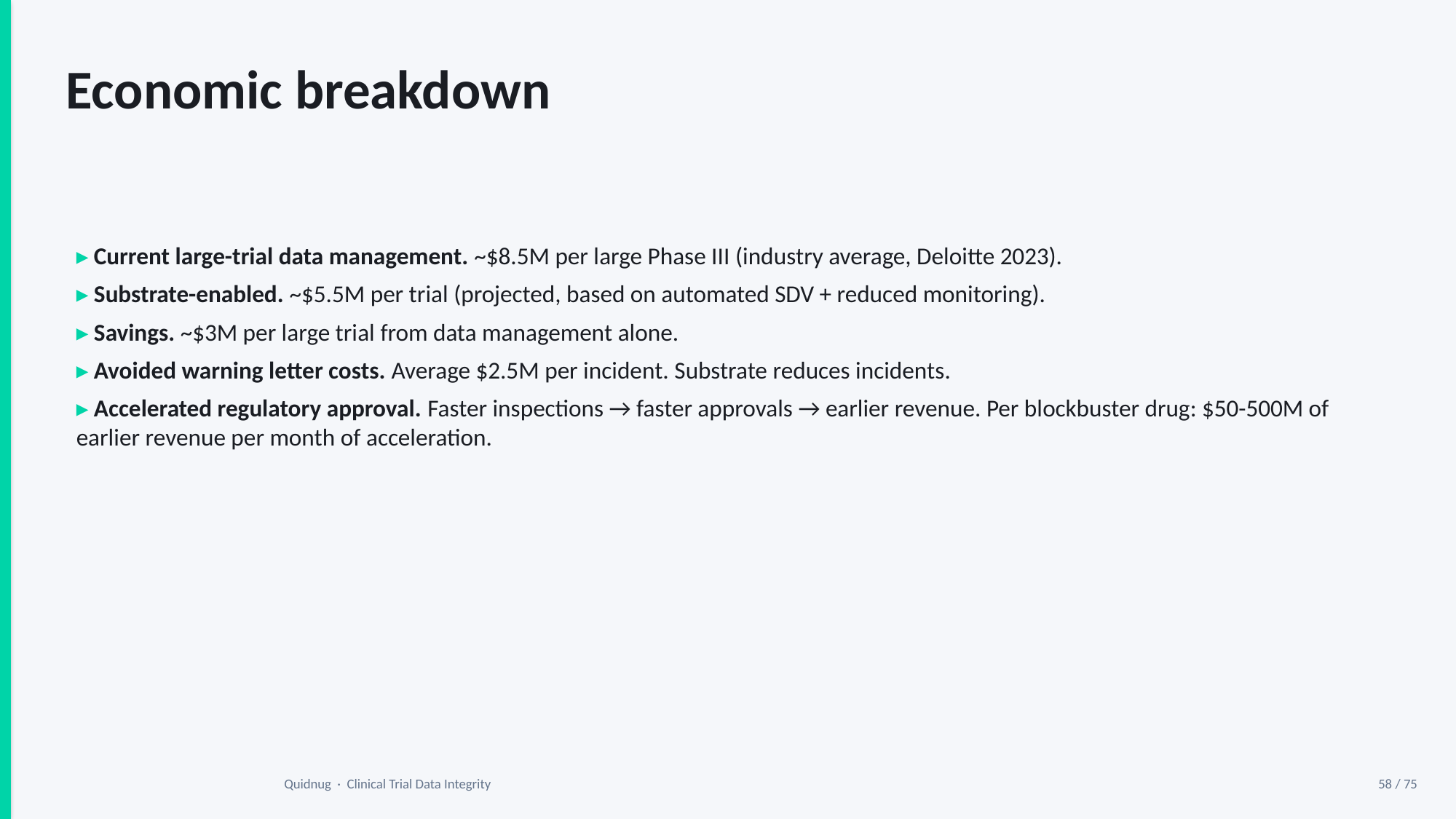

Economic breakdown
▸ Current large-trial data management. ~$8.5M per large Phase III (industry average, Deloitte 2023).
▸ Substrate-enabled. ~$5.5M per trial (projected, based on automated SDV + reduced monitoring).
▸ Savings. ~$3M per large trial from data management alone.
▸ Avoided warning letter costs. Average $2.5M per incident. Substrate reduces incidents.
▸ Accelerated regulatory approval. Faster inspections → faster approvals → earlier revenue. Per blockbuster drug: $50-500M of earlier revenue per month of acceleration.
Quidnug  ·  Clinical Trial Data Integrity
58 / 75